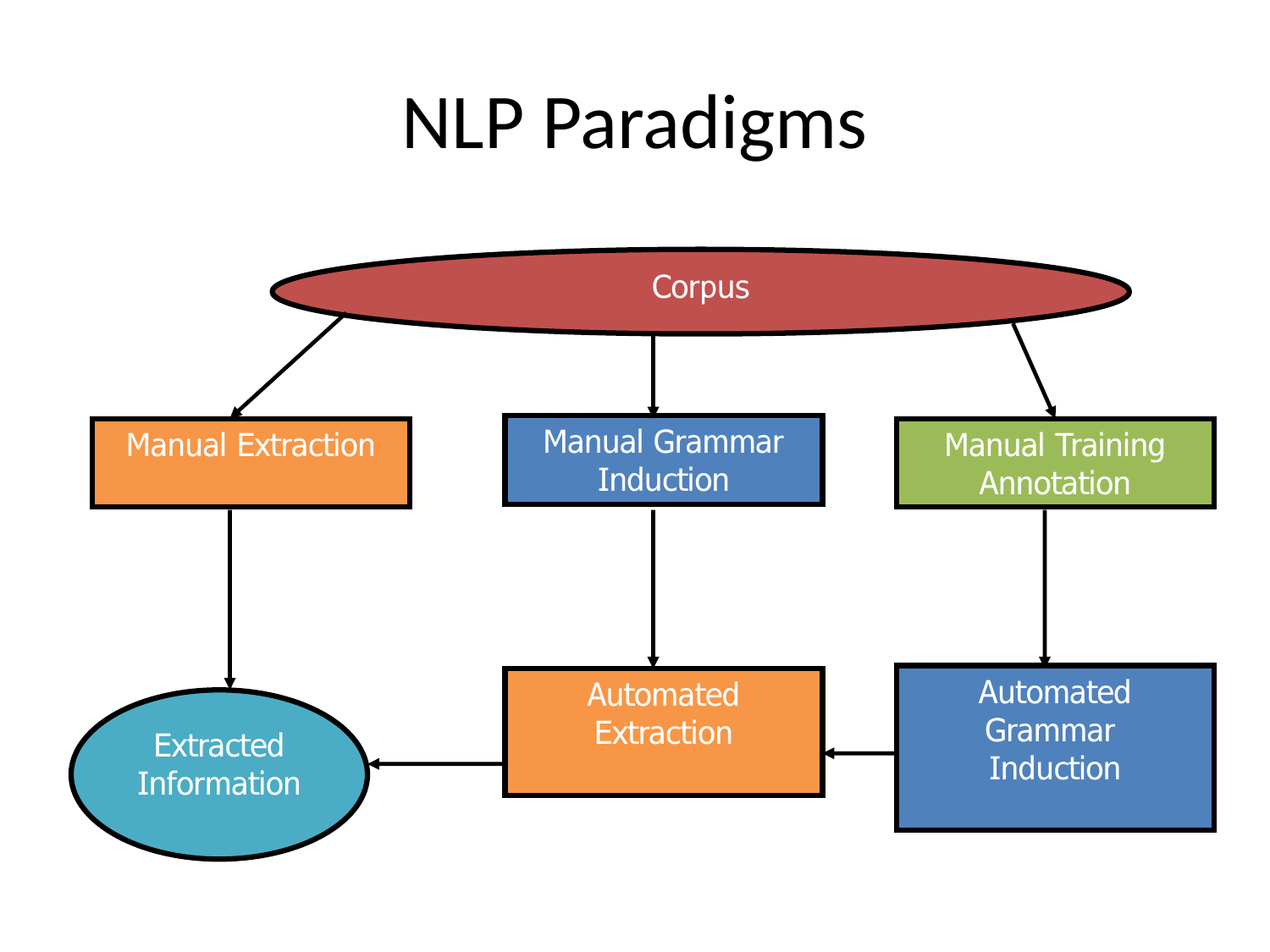

# NLP Paradigms

Corpus

Manual Grammar Induction
Manual Extraction
Manual Training Annotation

Automated Grammar
Induction
Automated Extraction

Extracted Information